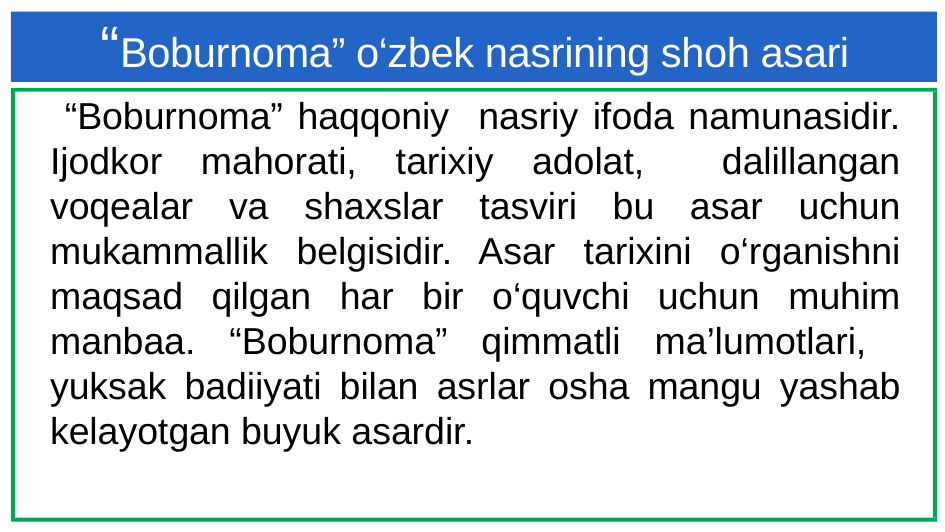

# “Boburnoma” o‘zbek nasrining shoh asari
 “Boburnoma” haqqoniy  nasriy ifoda namunasidir. Ijodkor mahorati, tarixiy adolat,  dalillangan voqealar va shaxslar tasviri bu asar uchun mukammallik belgisidir. Asar tarixini o‘rganishni maqsad qilgan har bir o‘quvchi uchun muhim manbaa. “Boburnoma” qimmatli ma’lumotlari,  yuksak badiiyati bilan asrlar osha mangu yashab kelayotgan buyuk asardir.